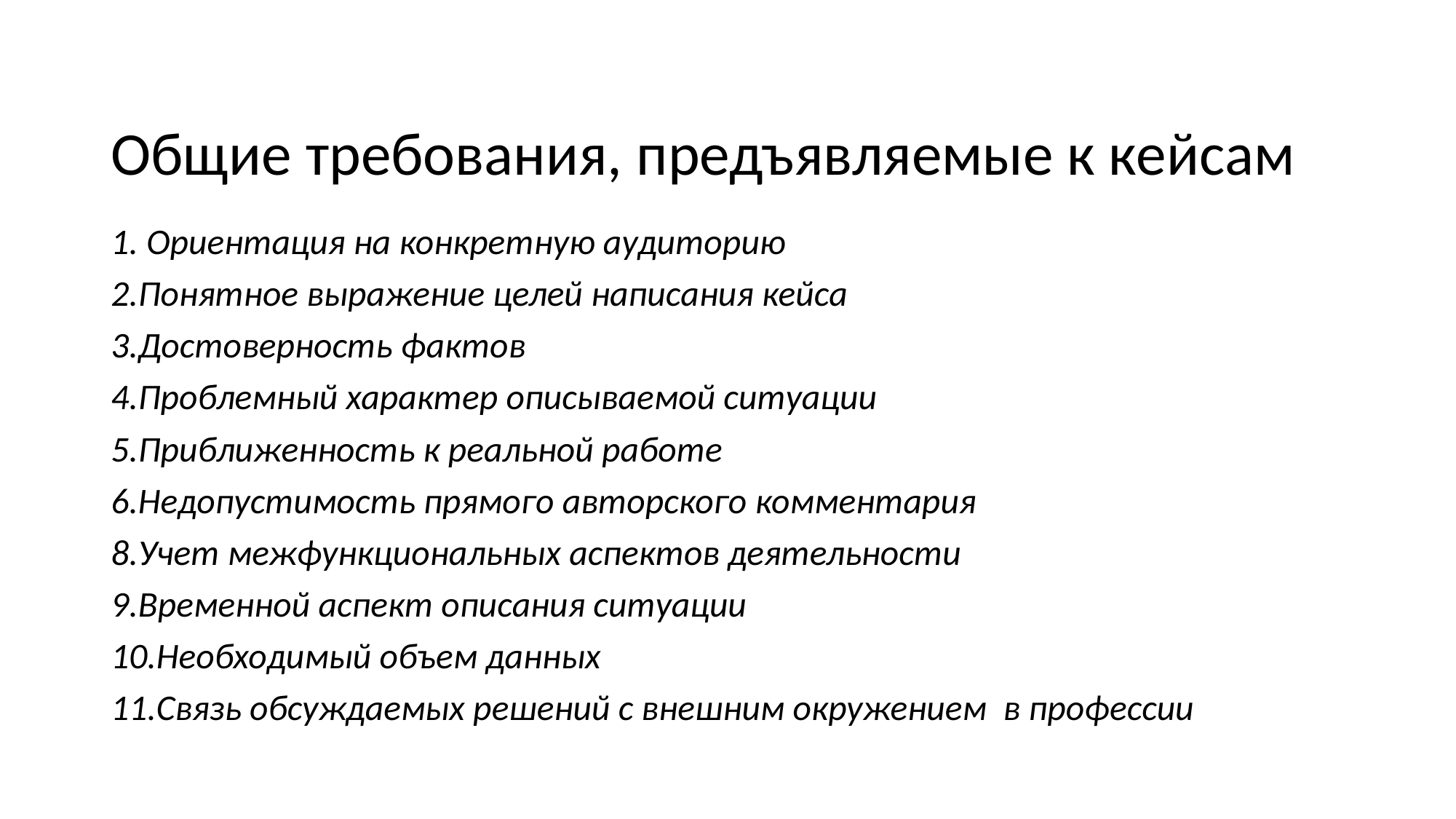

# Общие требования, предъявляемые к кейсам
1. Ориентация на конкретную аудиторию
2.Понятное выражение целей написания кейса
3.Достоверность фактов
4.Проблемный характер описываемой ситуации
5.Приближенность к реальной работе
6.Недопустимость прямого авторского комментария
8.Учет межфункциональных аспектов деятельности
9.Временной аспект описания ситуации
10.Необходимый объем данных
11.Связь обсуждаемых решений с внешним окружением  в профессии